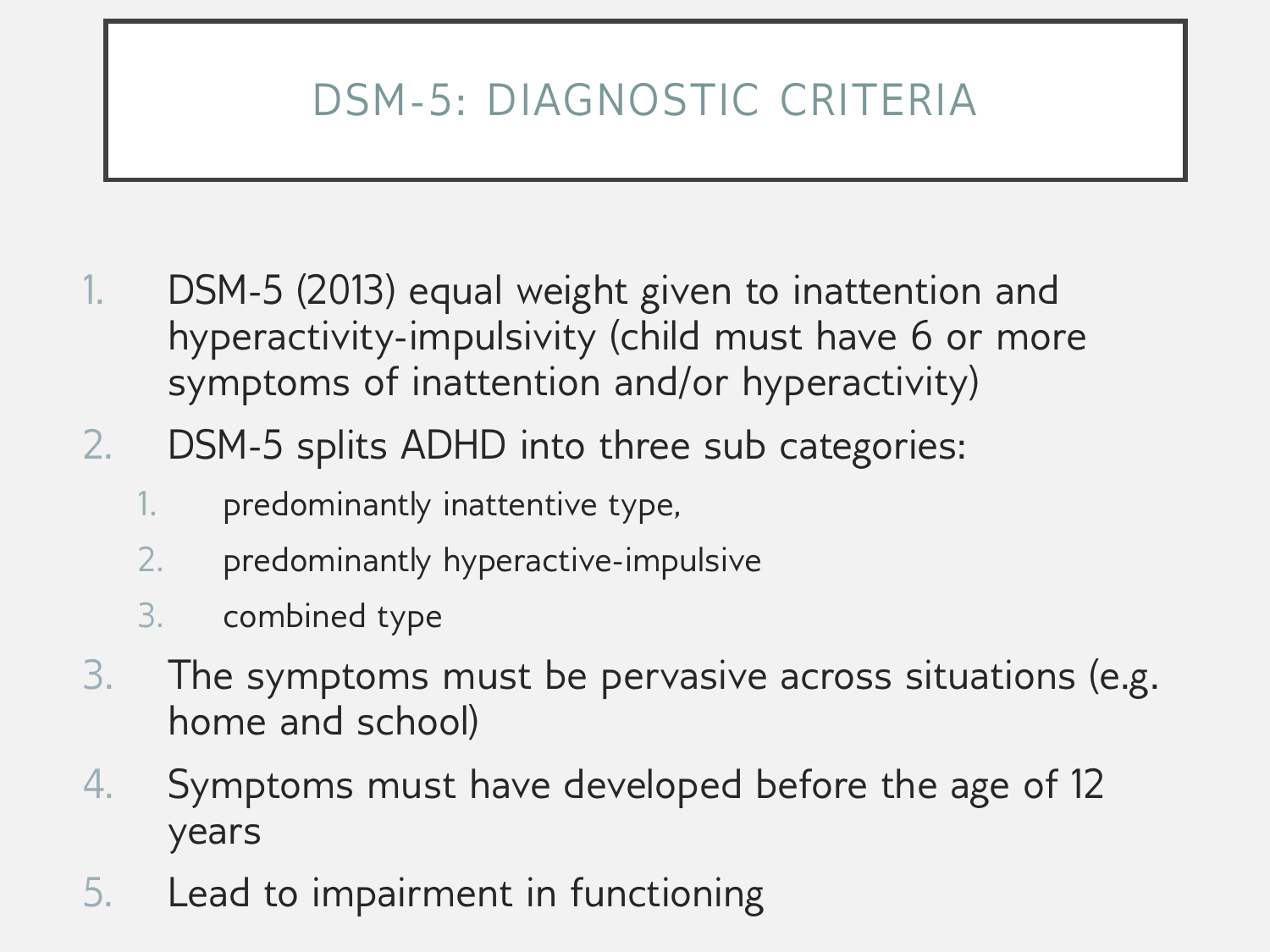

# DSM-5: diagnostic criteria
DSM-5 (2013) equal weight given to inattention and hyperactivity-impulsivity (child must have 6 or more symptoms of inattention and/or hyperactivity)
DSM-5 splits ADHD into three sub categories:
predominantly inattentive type,
predominantly hyperactive-impulsive
combined type
The symptoms must be pervasive across situations (e.g. home and school)
Symptoms must have developed before the age of 12 years
Lead to impairment in functioning